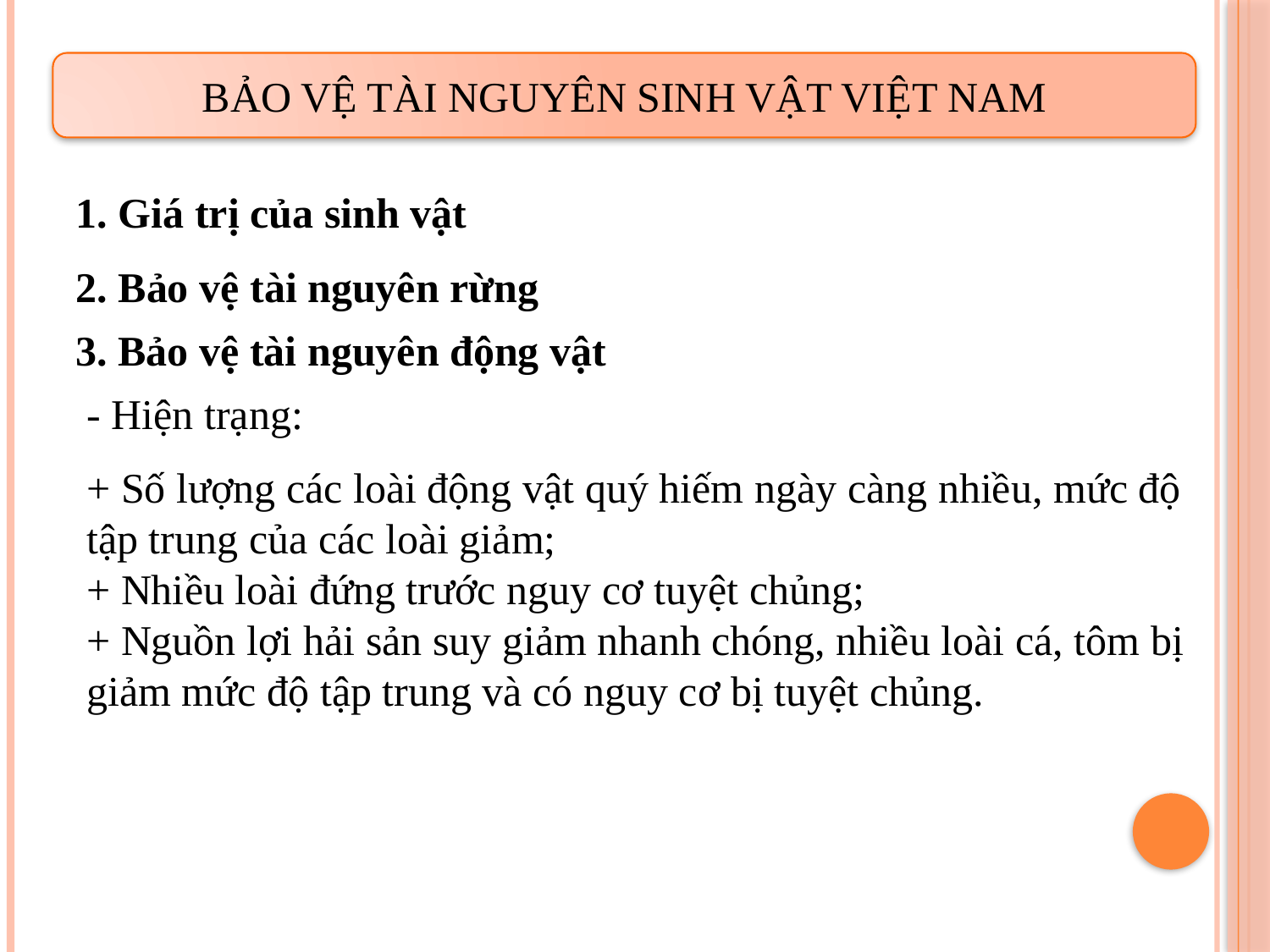

BẢO VỆ TÀI NGUYÊN SINH VẬT VIỆT NAM
1. Giá trị của sinh vật
2. Bảo vệ tài nguyên rừng
3. Bảo vệ tài nguyên động vật
- Hiện trạng:
+ Số lượng các loài động vật quý hiếm ngày càng nhiều, mức độ tập trung của các loài giảm;
+ Nhiều loài đứng trước nguy cơ tuyệt chủng;
+ Nguồn lợi hải sản suy giảm nhanh chóng, nhiều loài cá, tôm bị giảm mức độ tập trung và có nguy cơ bị tuyệt chủng.